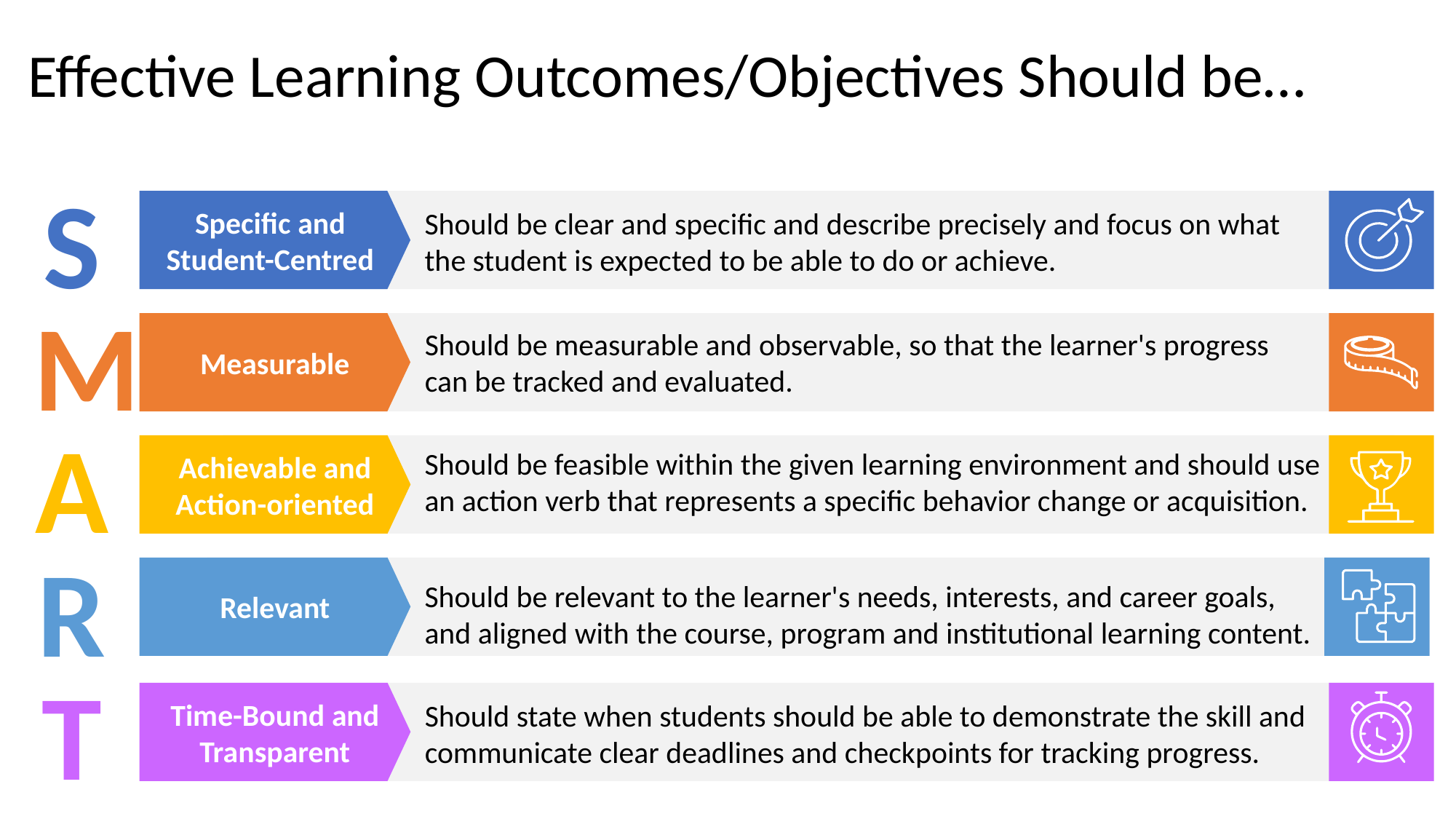

# Effective Learning Outcomes/Objectives Should be…

Should be clear and specific and describe precisely and focus on what the student is expected to be able to do or achieve.

Specific and Student-Centred
S

Should be measurable and observable, so that the learner's progress can be tracked and evaluated.
Measurable

M

Should be feasible within the given learning environment and should use an action verb that represents a specific behavior change or acquisition.

Achievable and Action-oriented
A

Should be relevant to the learner's needs, interests, and career goals, and aligned with the course, program and institutional learning content.

Relevant
R

Should state when students should be able to demonstrate the skill and communicate clear deadlines and checkpoints for tracking progress.

Time-Bound and Transparent
T